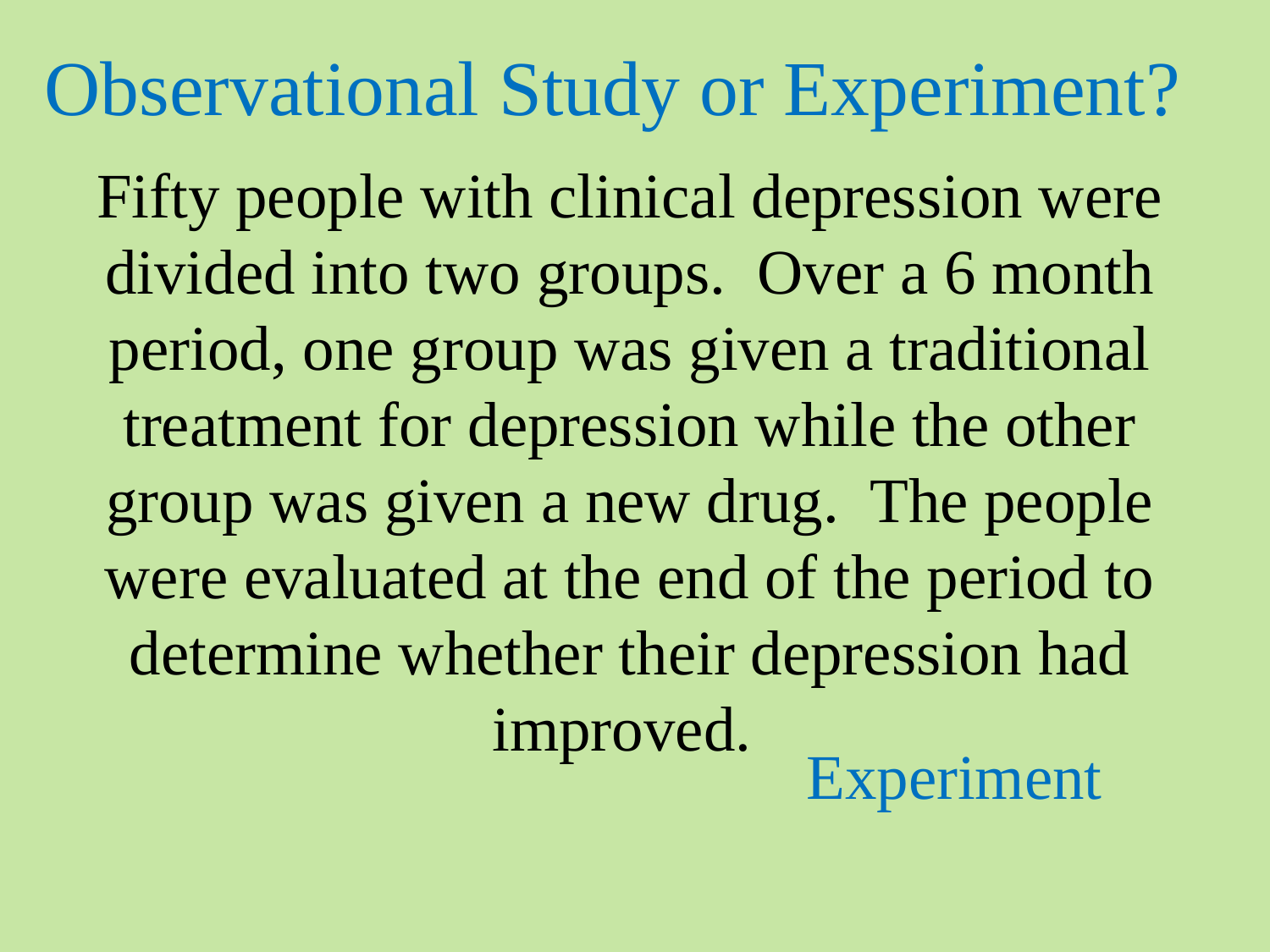

Observational Study or Experiment?

Fifty people with clinical depression were divided into two groups.  Over a 6 month period, one group was given a traditional treatment for depression while the other group was given a new drug.  The people were evaluated at the end of the period to determine whether their depression had improved.
Experiment